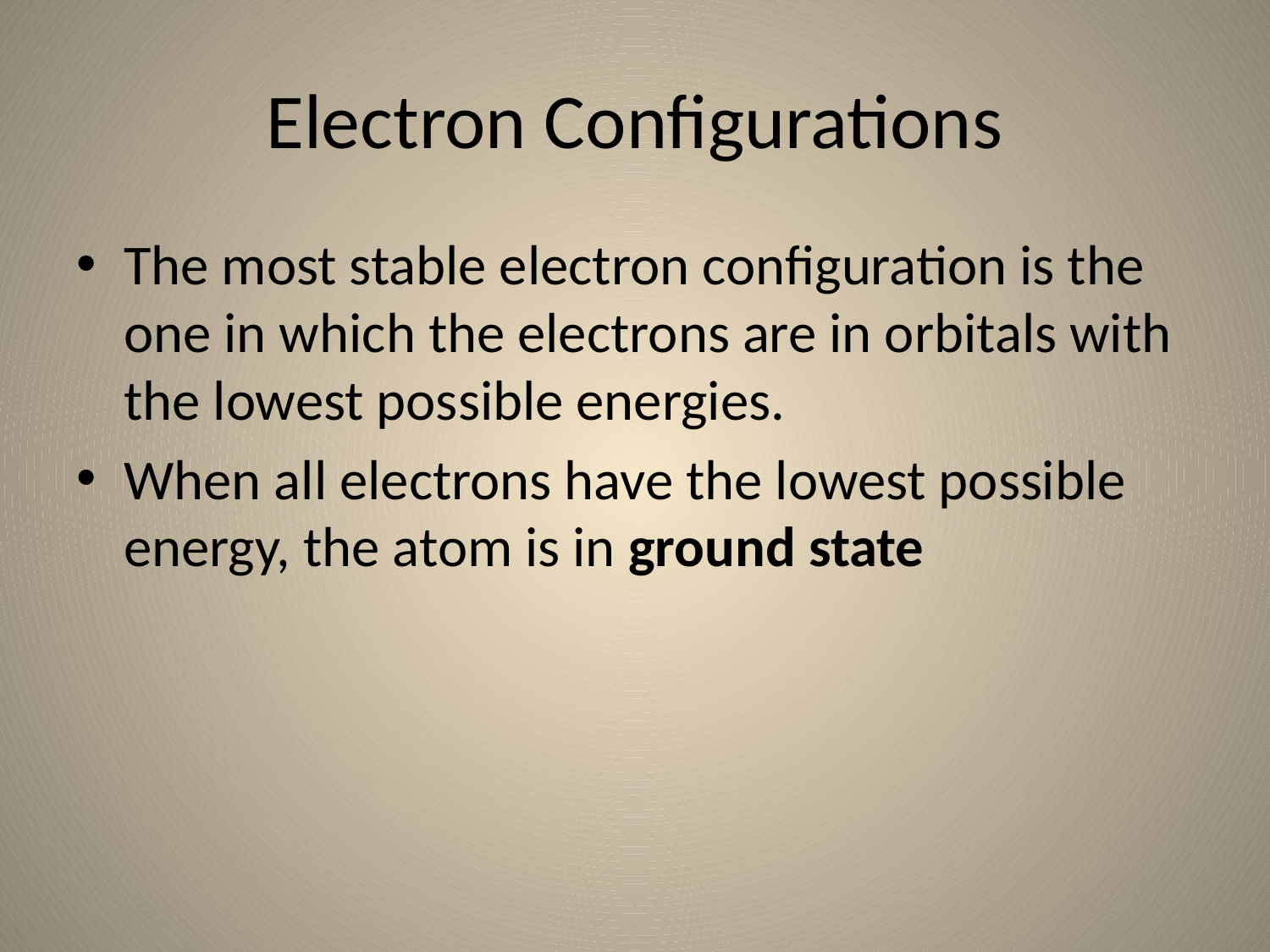

# Electron Configurations
The most stable electron configuration is the one in which the electrons are in orbitals with the lowest possible energies.
When all electrons have the lowest possible energy, the atom is in ground state